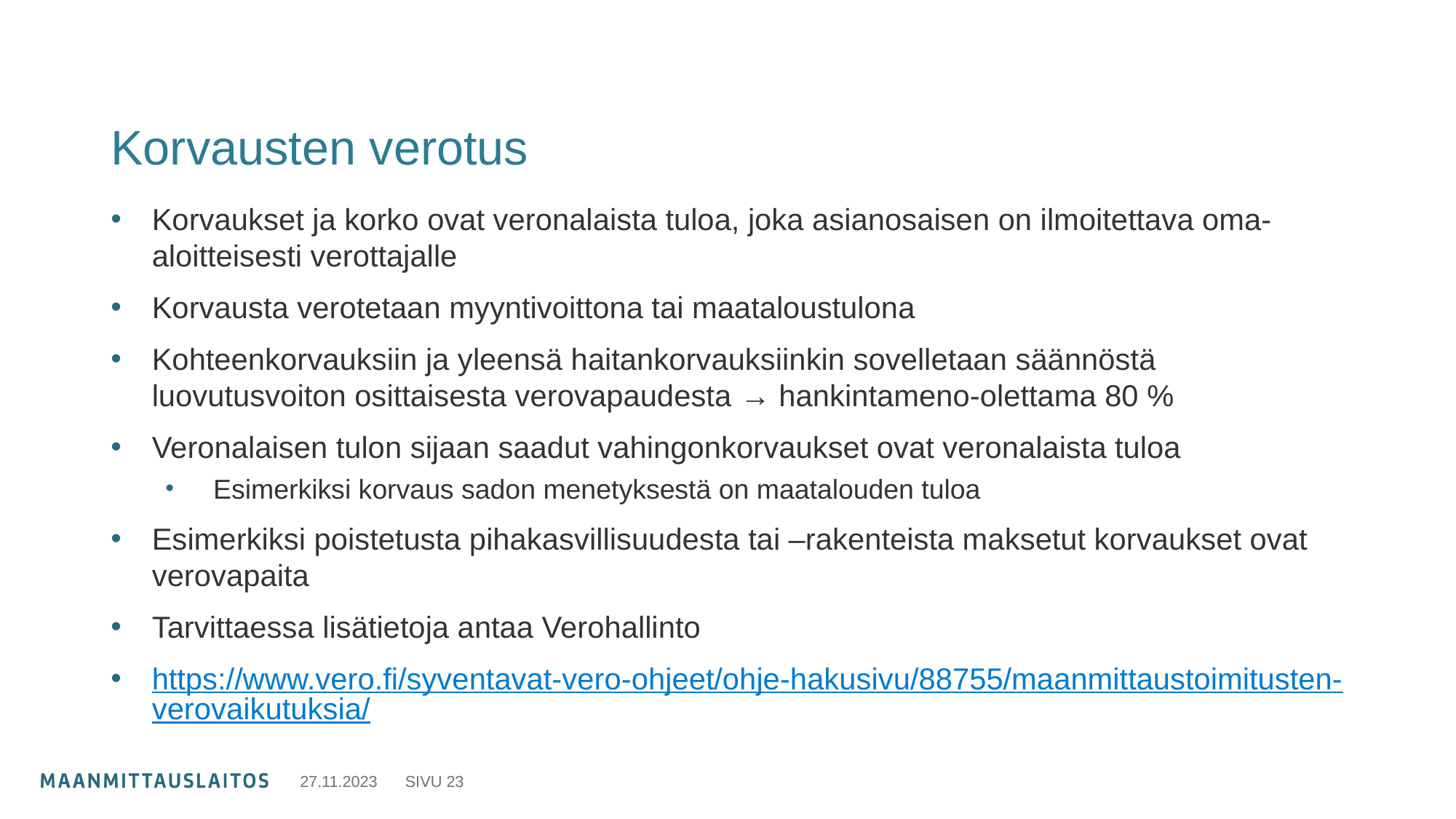

# Korvausten verotus
Korvaukset ja korko ovat veronalaista tuloa, joka asianosaisen on ilmoitettava oma-aloitteisesti verottajalle
Korvausta verotetaan myyntivoittona tai maataloustulona
Kohteenkorvauksiin ja yleensä haitankorvauksiinkin sovelletaan säännöstä luovutusvoiton osittaisesta verovapaudesta → hankintameno-olettama 80 %
Veronalaisen tulon sijaan saadut vahingonkorvaukset ovat veronalaista tuloa
 Esimerkiksi korvaus sadon menetyksestä on maatalouden tuloa
Esimerkiksi poistetusta pihakasvillisuudesta tai –rakenteista maksetut korvaukset ovat verovapaita
Tarvittaessa lisätietoja antaa Verohallinto
https://www.vero.fi/syventavat-vero-ohjeet/ohje-hakusivu/88755/maanmittaustoimitusten-verovaikutuksia/

27.11.2023
SIVU 23